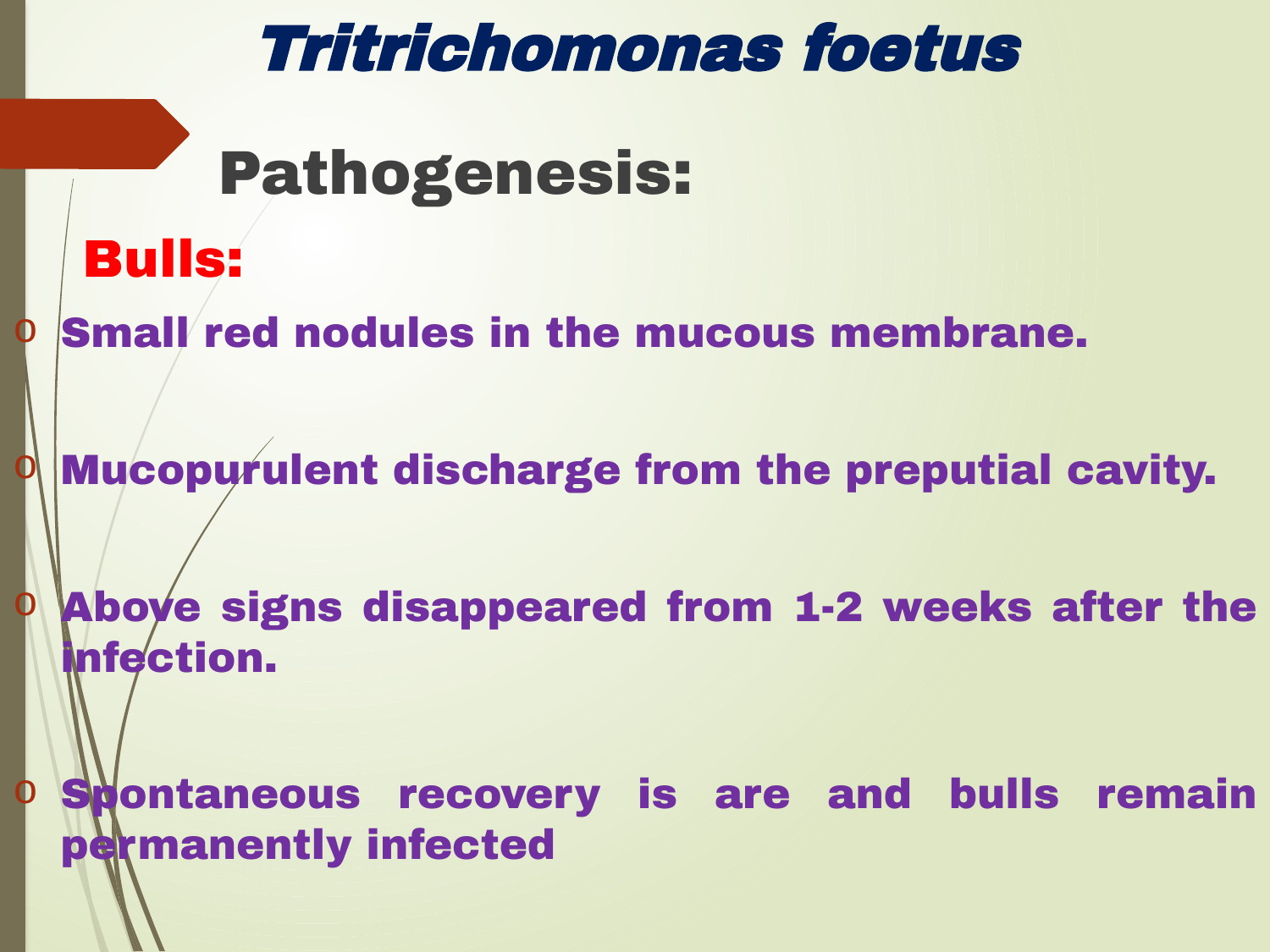

# Tritrichomonas foetus
          Pathogenesis:
    Bulls:
Small red nodules in the mucous membrane.

Mucopurulent discharge from the preputial cavity.

Above signs disappeared from 1-2 weeks after the infection.

Spontaneous recovery is are and bulls remain permanently infected